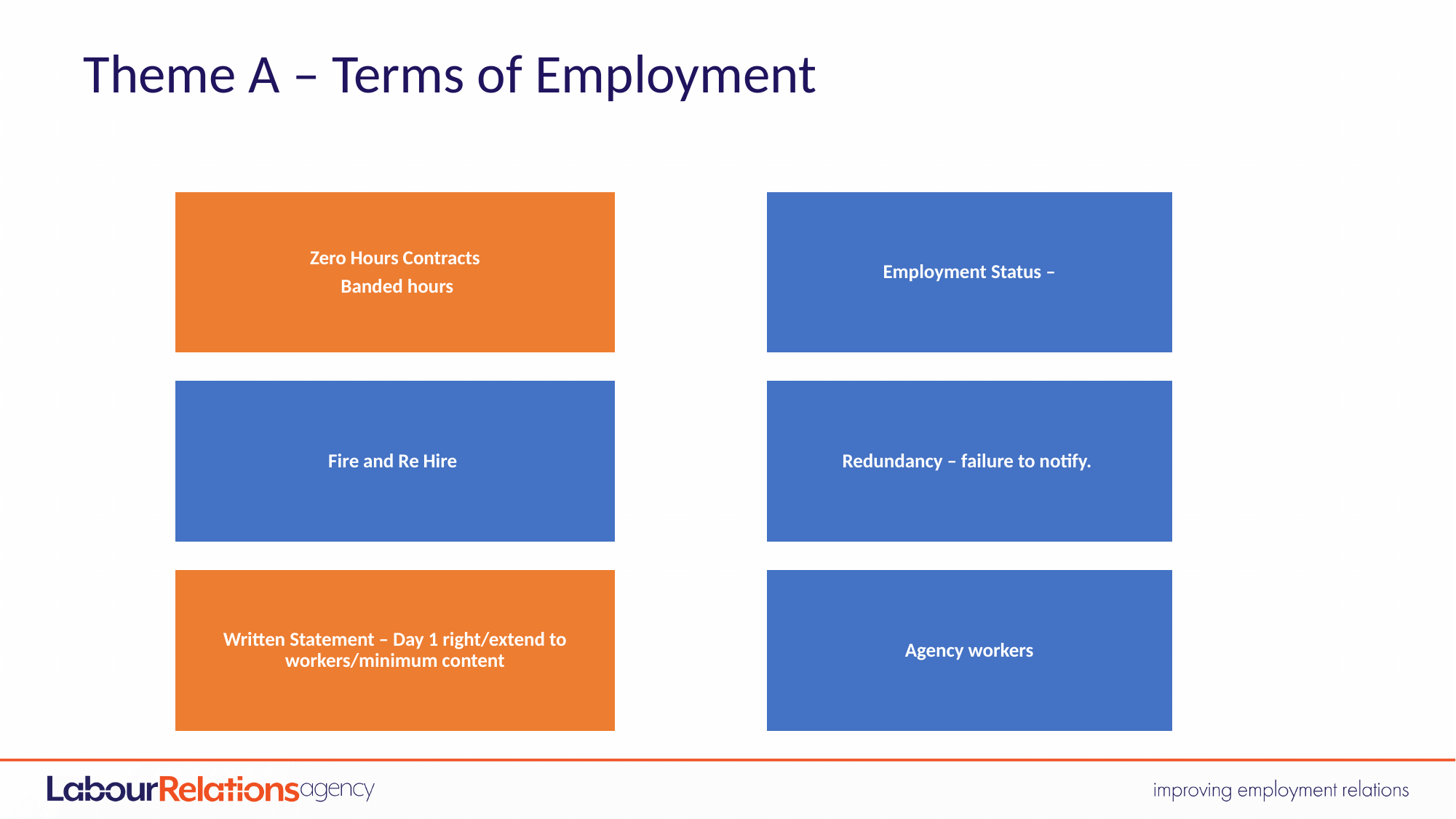

Theme A – Terms of Employment
Zero Hours Contracts
 Banded hours
Employment Status –
Redundancy – failure to notify.
Fire and Re Hire
Written Statement – Day 1 right/extend to workers/minimum content
Agency workers